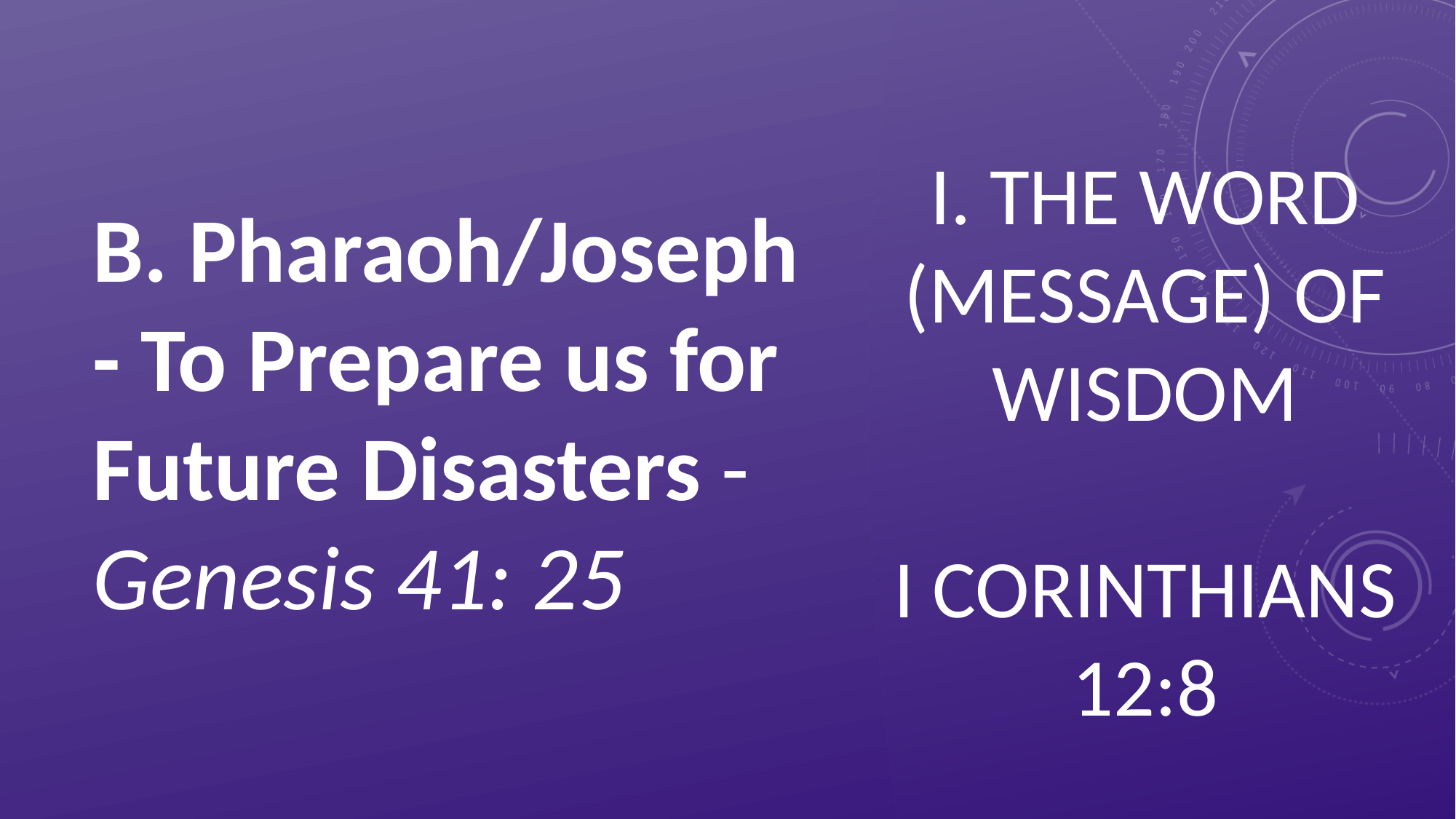

B. Pharaoh/Joseph - To Prepare us for Future Disasters - Genesis 41: 25
# I. THE WORD (MESSAGE) OF WISDOM I Corinthians 12:8